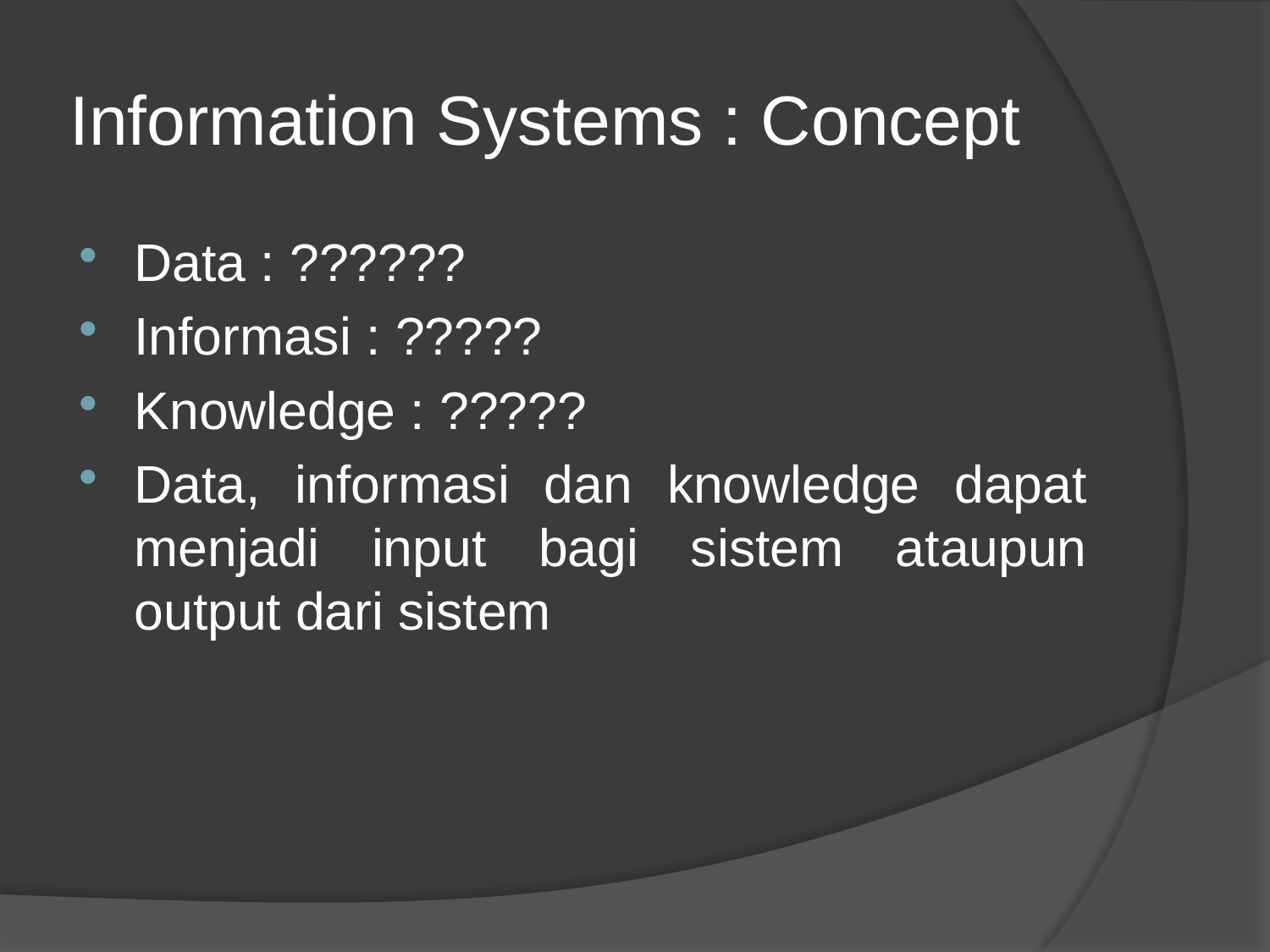

# Information Systems : Concept
Data : ??????
Informasi : ?????
Knowledge : ?????
Data, informasi dan knowledge dapat menjadi input bagi sistem ataupun output dari sistem